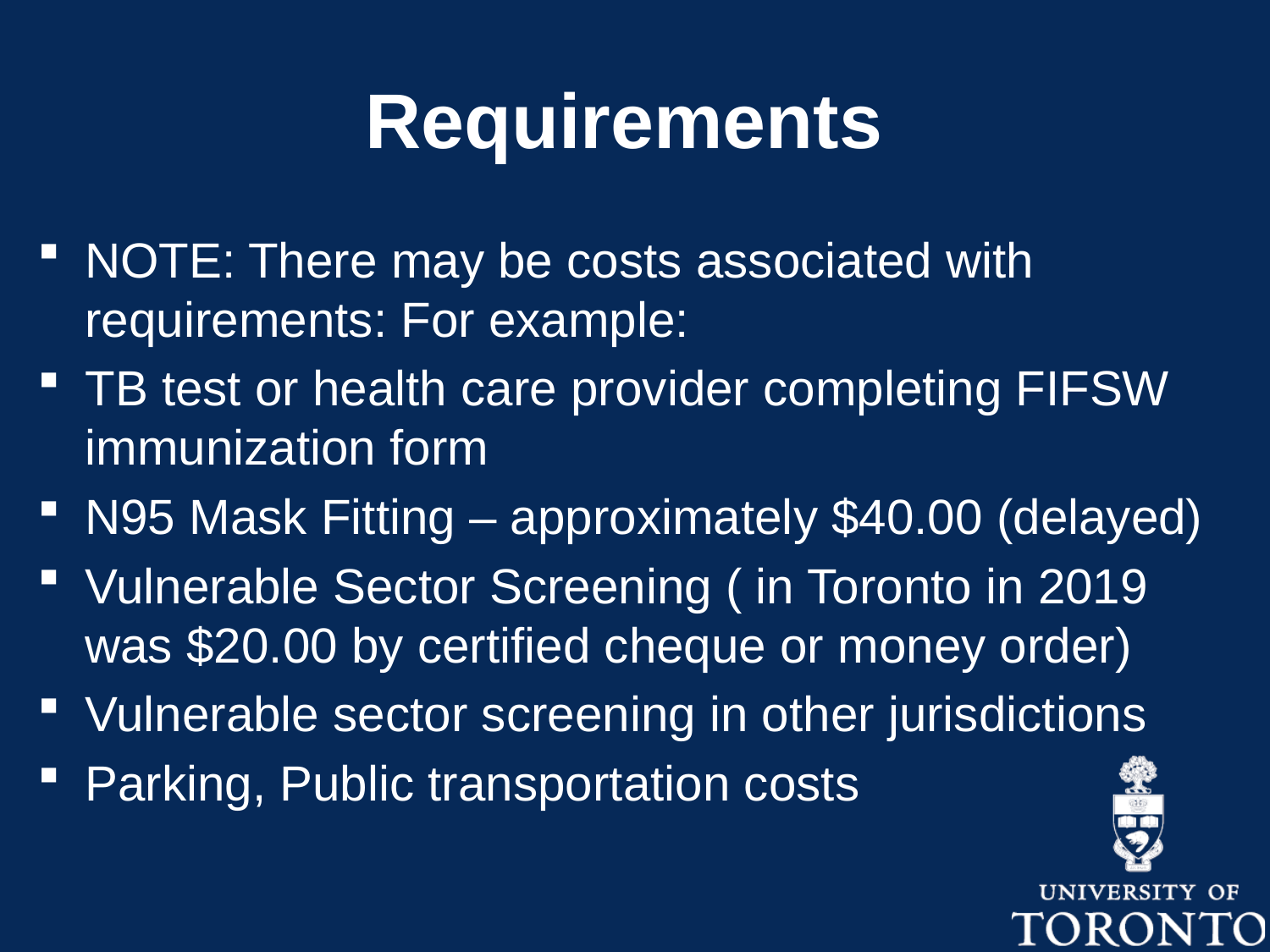

# Requirements
NOTE: There may be costs associated with requirements: For example:
TB test or health care provider completing FIFSW immunization form
N95 Mask Fitting – approximately $40.00 (delayed)
Vulnerable Sector Screening ( in Toronto in 2019 was $20.00 by certified cheque or money order)
Vulnerable sector screening in other jurisdictions
Parking, Public transportation costs